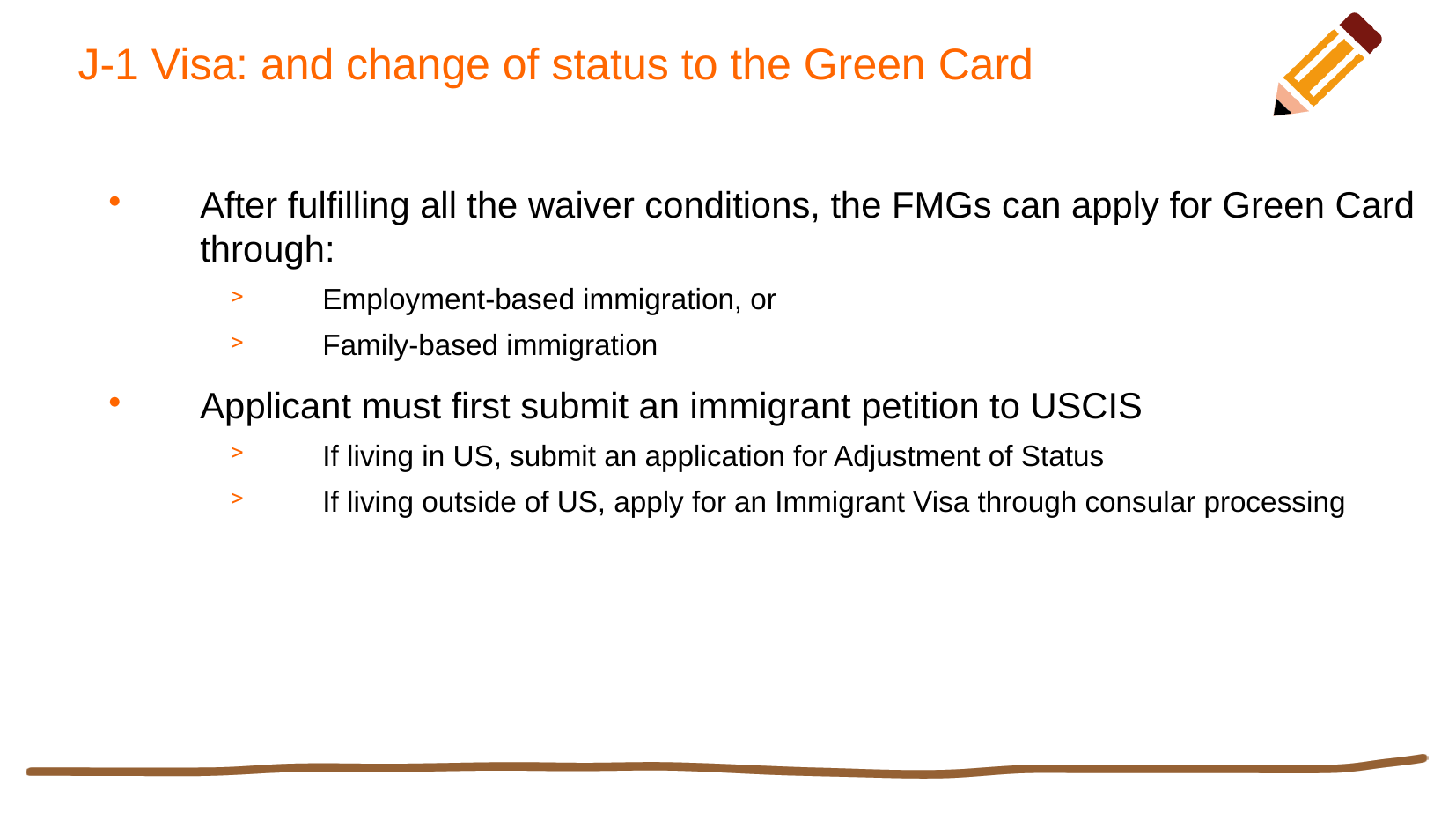

# J-1 Visa: and change of status to the Green Card
After fulfilling all the waiver conditions, the FMGs can apply for Green Card through:
Employment-based immigration, or
Family-based immigration
Applicant must first submit an immigrant petition to USCIS
If living in US, submit an application for Adjustment of Status
If living outside of US, apply for an Immigrant Visa through consular processing